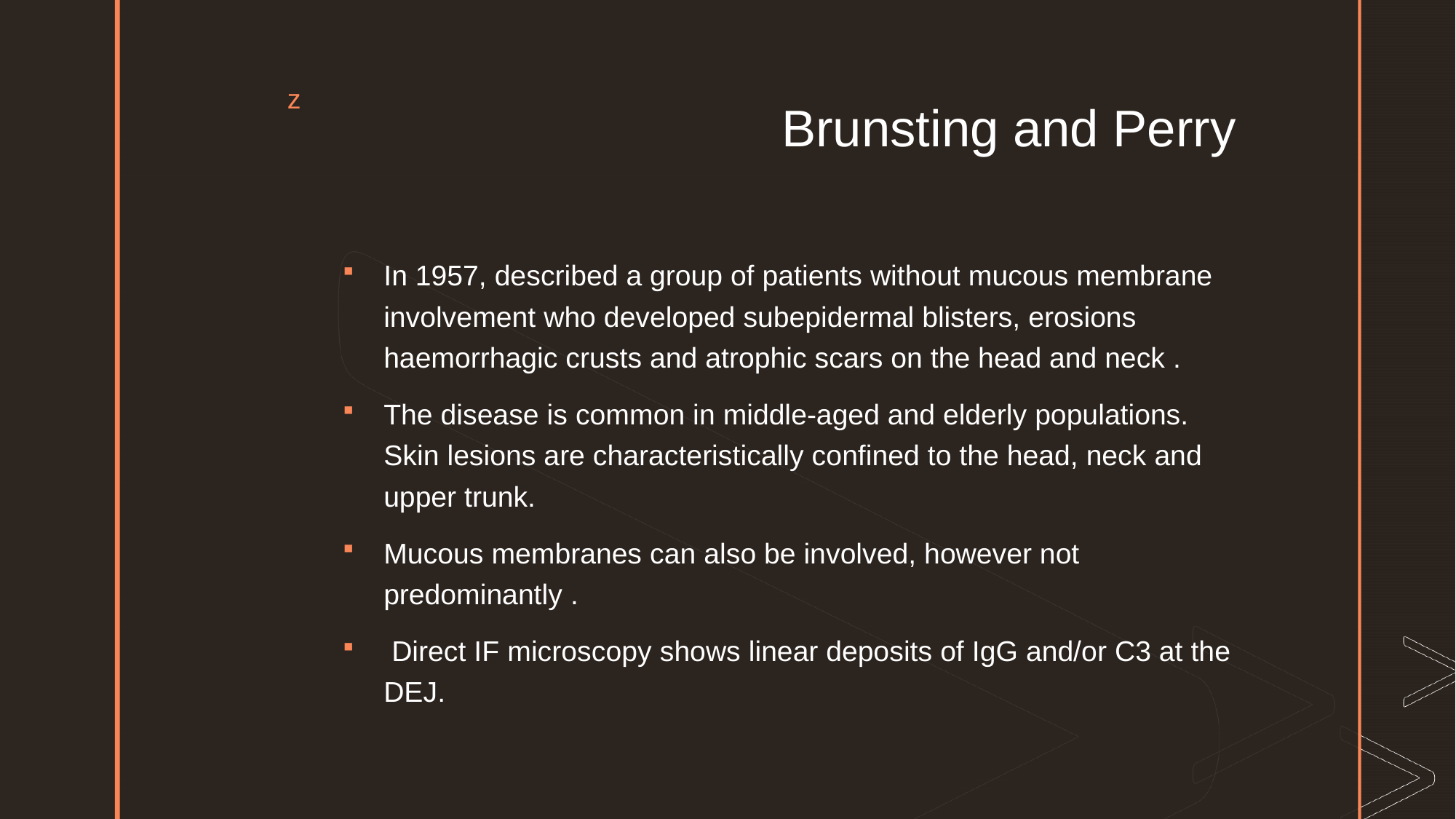

# Brunsting and Perry
In 1957, described a group of patients without mucous membrane involvement who developed subepidermal blisters, erosions haemorrhagic crusts and atrophic scars on the head and neck .
The disease is common in middle‐aged and elderly populations. Skin lesions are characteristically confined to the head, neck and upper trunk.
Mucous membranes can also be involved, however not predominantly .
 Direct IF microscopy shows linear deposits of IgG and/or C3 at the DEJ.